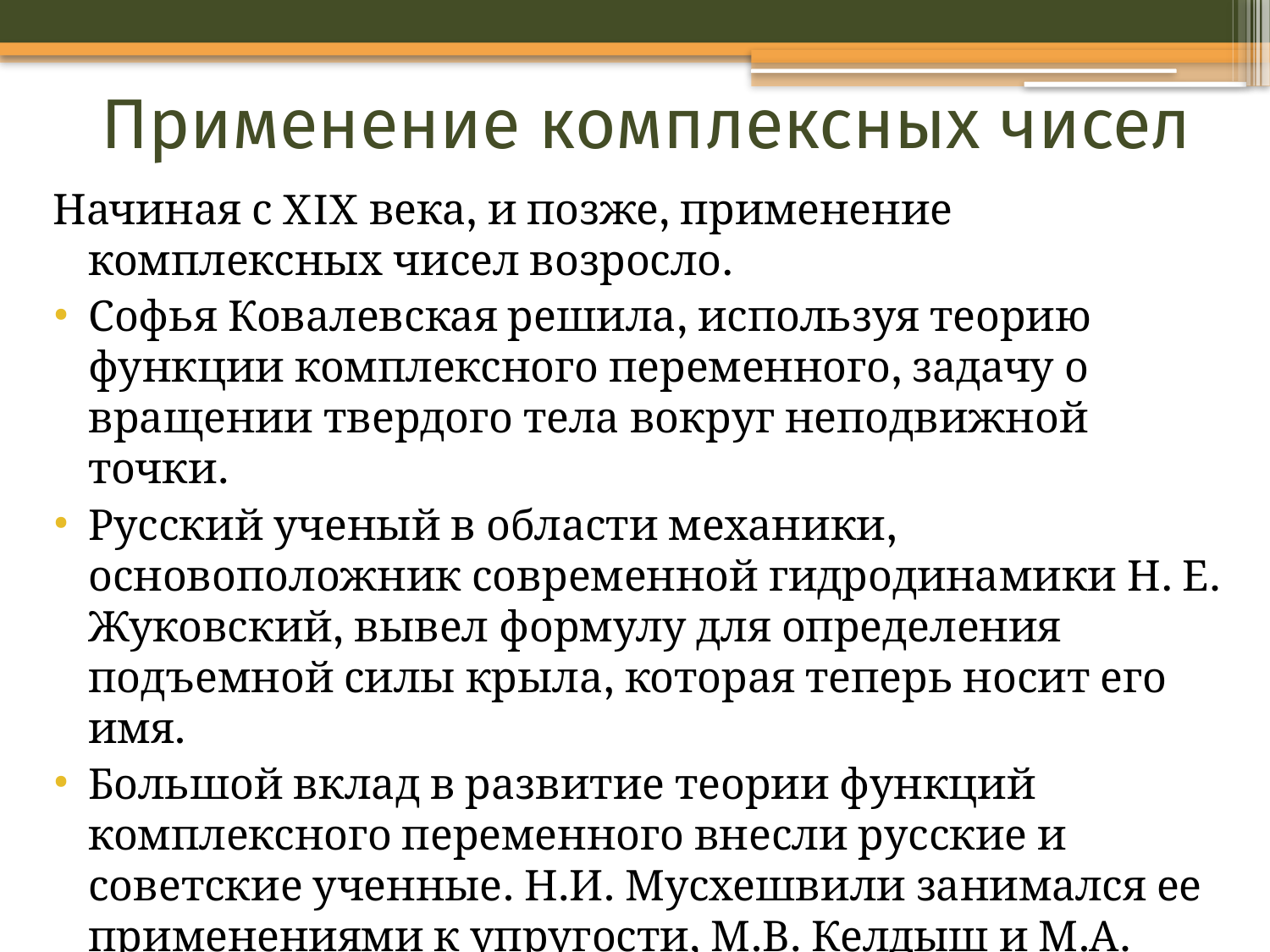

# Применение комплексных чисел
Начиная с XIX века, и позже, применение комплексных чисел возросло.
Софья Ковалевская решила, используя теорию функции комплексного переменного, задачу о вращении твердого тела вокруг неподвижной точки.
Русский ученый в области механики, основоположник современной гидродинамики Н. Е. Жуковский, вывел формулу для определения подъемной силы крыла, которая теперь носит его имя.
Большой вклад в развитие теории функций комплексного переменного внесли русские и советские ученные. Н.И. Мусхешвили занимался ее применениями к упругости, М.В. Келдыш и М.А. Лаврентьев к аэро- и гидродинамике, Н.Н. Богомолов и В.С. Владимиров – к проблемам квантовой теории поля.